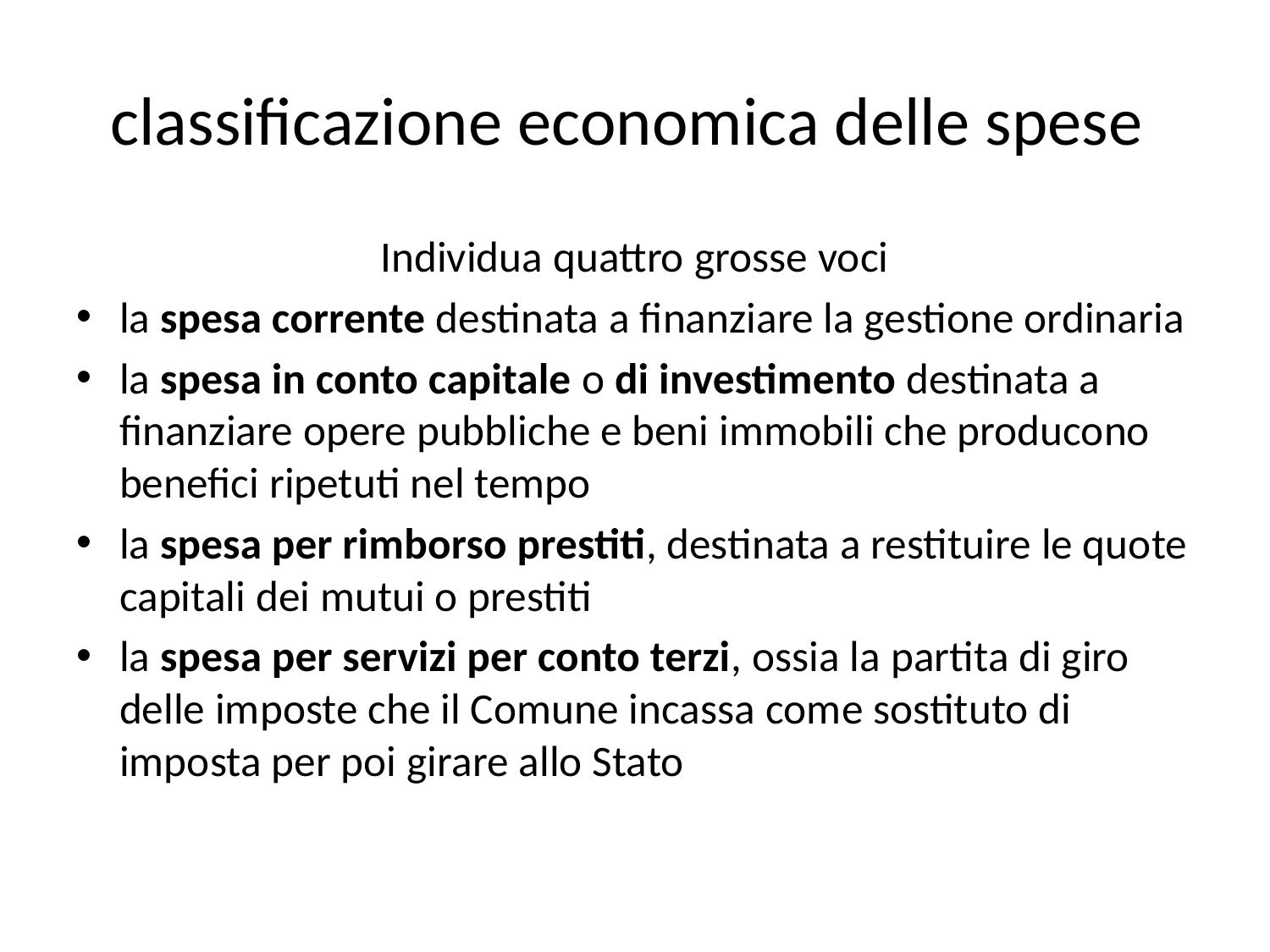

# classificazione economica delle spese
Individua quattro grosse voci
la spesa corrente destinata a finanziare la gestione ordinaria
la spesa in conto capitale o di investimento destinata a finanziare opere pubbliche e beni immobili che producono benefici ripetuti nel tempo
la spesa per rimborso prestiti, destinata a restituire le quote capitali dei mutui o prestiti
la spesa per servizi per conto terzi, ossia la partita di giro delle imposte che il Comune incassa come sostituto di imposta per poi girare allo Stato